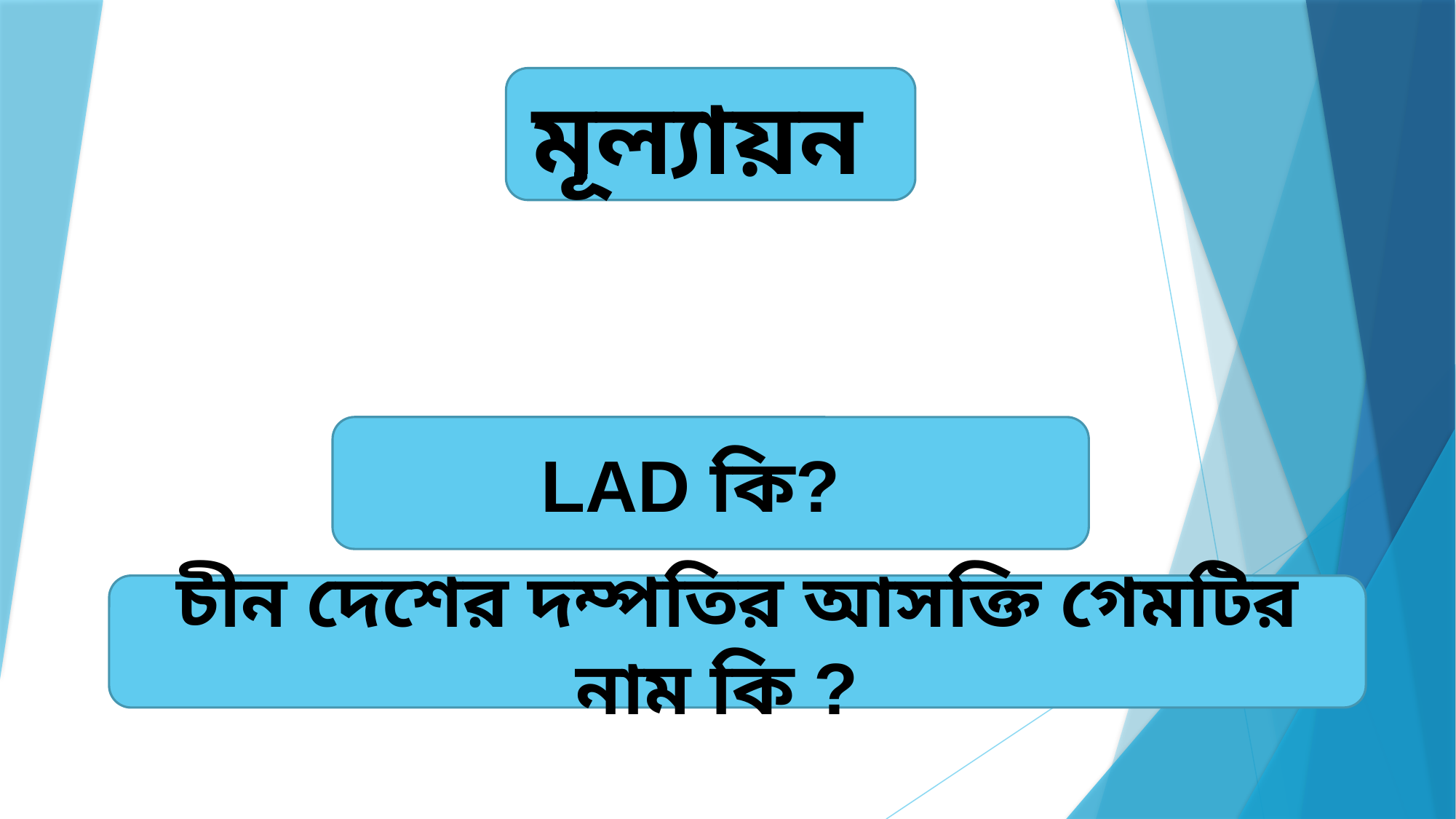

মূল্যায়ন
LAD কি?
চীন দেশের দম্পতির আসক্তি গেমটির নাম কি ?